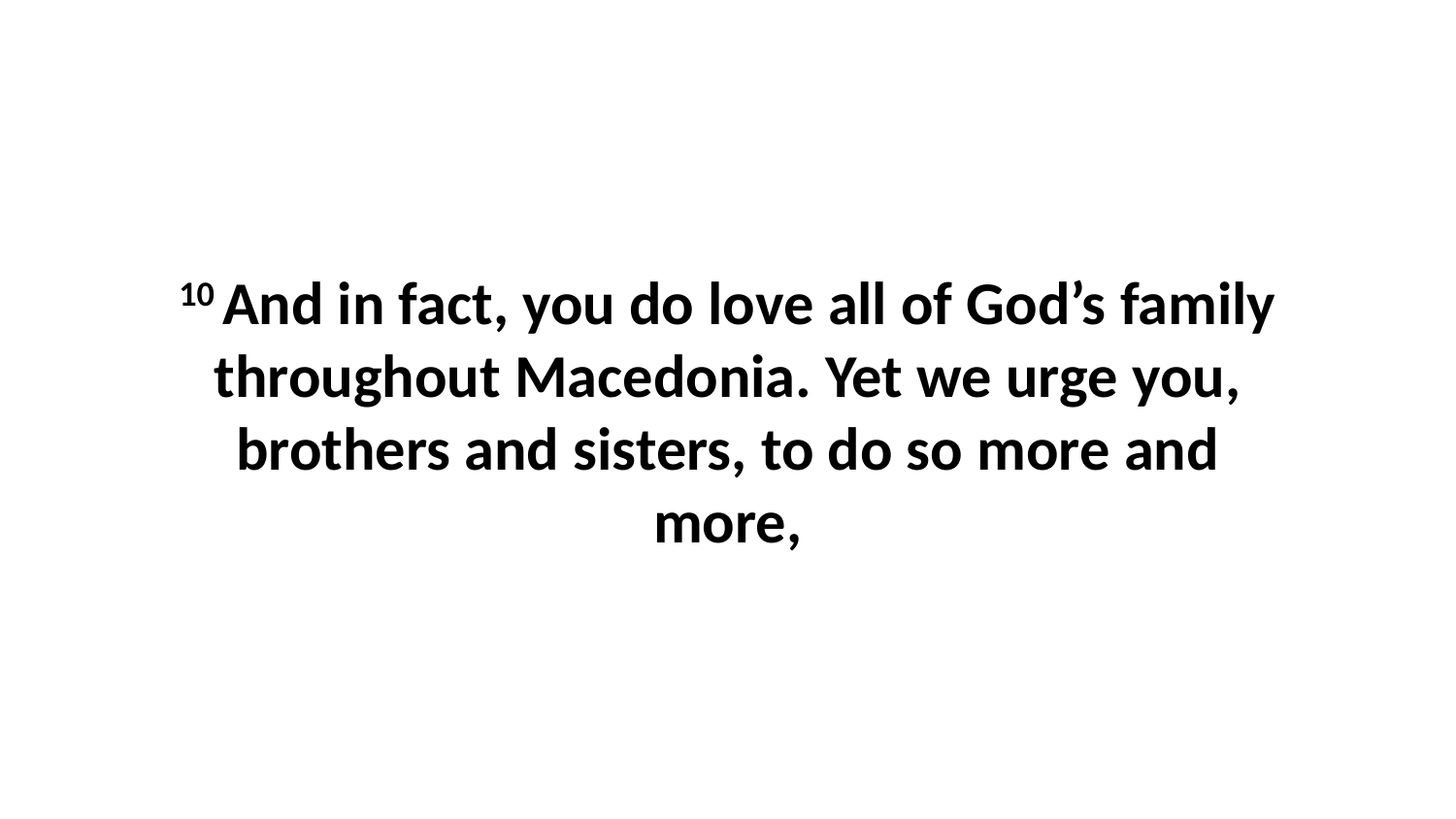

10 And in fact, you do love all of God’s family throughout Macedonia. Yet we urge you, brothers and sisters, to do so more and more,